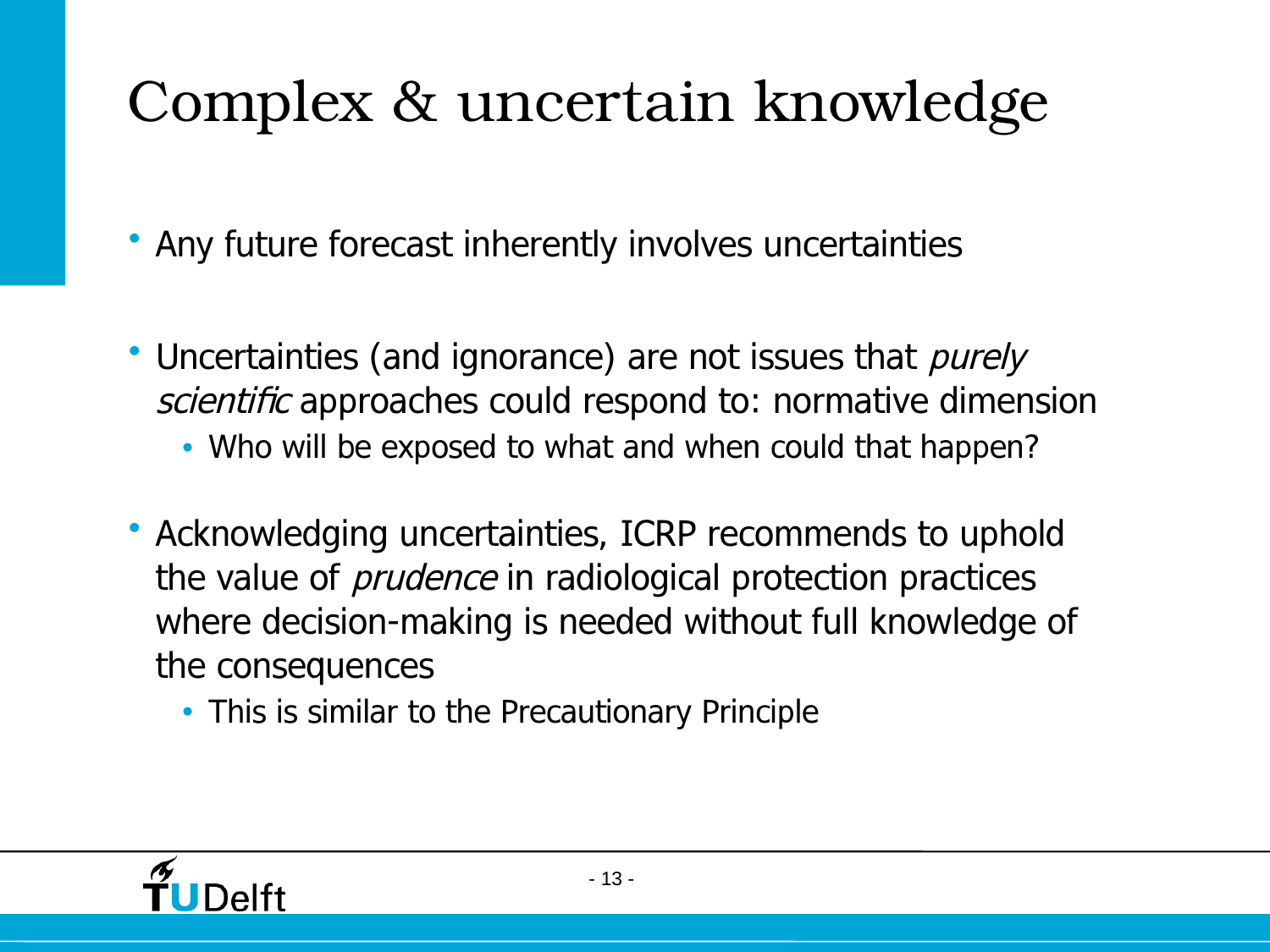

# Complex & uncertain knowledge
Any future forecast inherently involves uncertainties

Uncertainties (and ignorance) are not issues that purely scientific approaches could respond to: normative dimension
Who will be exposed to what and when could that happen?

Acknowledging uncertainties, ICRP recommends to uphold the value of prudence in radiological protection practices where decision-making is needed without full knowledge of the consequences
This is similar to the Precautionary Principle